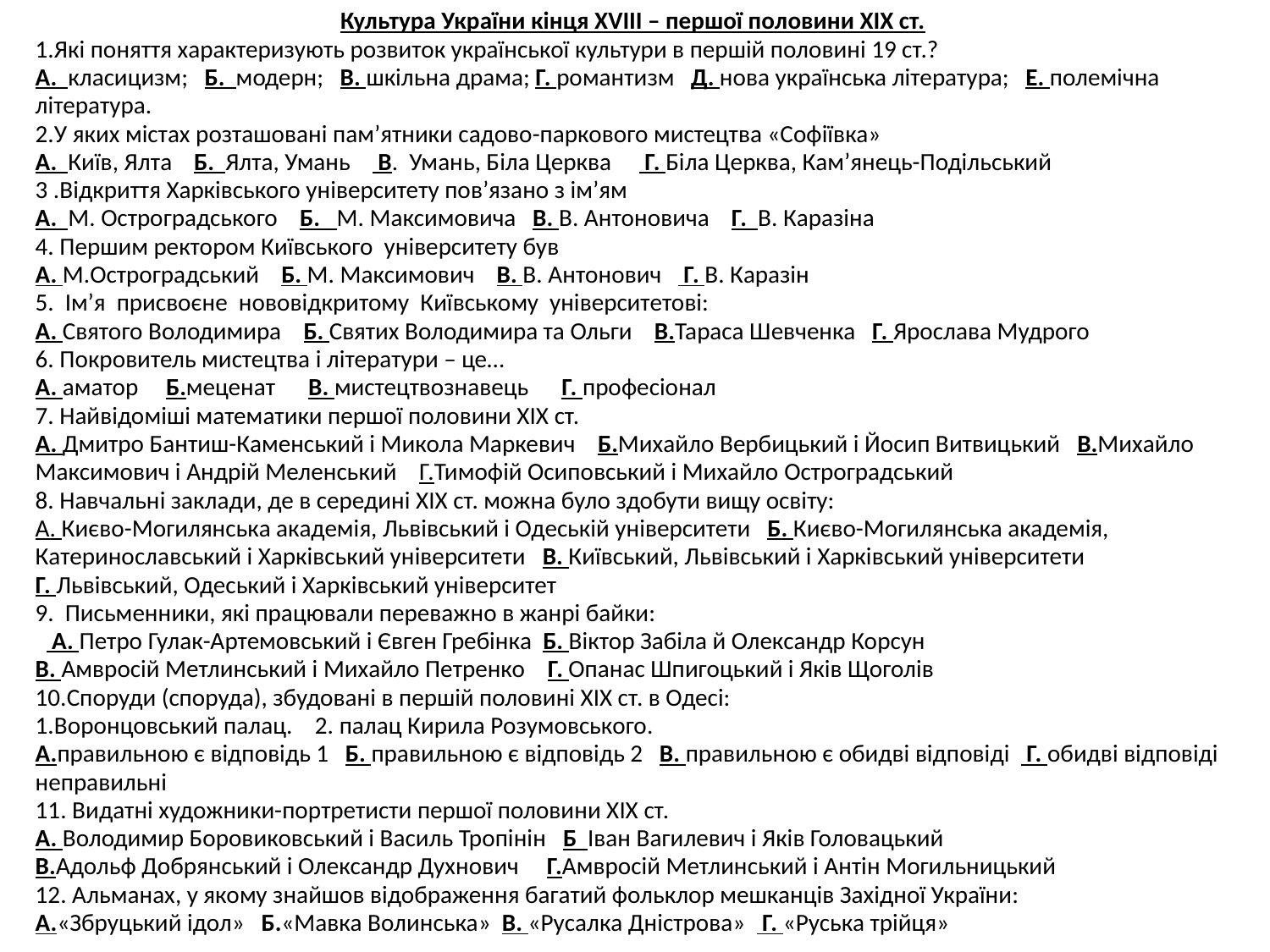

Культура України кінця ХVІІІ – першої половини ХІХ ст.
1.Які поняття характеризують розвиток української культури в першій половині 19 ст.?
А.  класицизм;   Б.  модерн;   В. шкільна драма; Г. романтизм   Д. нова українська література;   Е. полемічна література.
2.У яких містах розташовані пам’ятники садово-паркового мистецтва «Софіївка»
А.  Київ, Ялта    Б.  Ялта, Умань     В.  Умань, Біла Церква      Г. Біла Церква, Кам’янець-Подільський
3 .Відкриття Харківського університету пов’язано з ім’ям
А.  М. Остроградського    Б.   М. Максимовича   В. В. Антоновича    Г.  В. Каразіна
4. Першим ректором Київського  університету був
А. М.Остроградський    Б. М. Максимович    В. В. Антонович    Г. В. Каразін
5.  Імʼя  присвоєне  нововідкритому  Київському  університетові:
А. Святого Володимира    Б. Святих Володимира та Ольги    В.Тараса Шевченка   Г. Ярослава Мудрого
6. Покровитель мистецтва і літератури – це…
А. аматор     Б.меценат      В. мистецтвознавець      Г. професіонал
7. Найвідоміші математики першої половини ХІХ ст.
А. Дмитро Бантиш-Каменський і Микола Маркевич    Б.Михайло Вербицький і Йосип Витвицький   В.Михайло Максимович і Андрій Меленський    Г.Тимофій Осиповський і Михайло Остроградський
8. Навчальні заклади, де в середині ХІХ ст. можна було здобути вищу освіту:
А. Києво-Могилянська академія, Львівський і Одеській університети   Б. Києво-Могилянська академія, Катеринославський і Харківський університети   В. Київський, Львівський і Харківський університети
Г. Львівський, Одеський і Харківський університет
9.  Письменники, які працювали переважно в жанрі байки:
   А. Петро Гулак-Артемовський і Євген Гребінка  Б. Віктор Забіла й Олександр Корсун
В. Амвросій Метлинський і Михайло Петренко    Г. Опанас Шпигоцький і Яків Щоголів
10.Споруди (споруда), збудовані в першій половині ХІХ ст. в Одесі:
1.Воронцовський палац.    2. палац Кирила Розумовського.
А.правильною є відповідь 1   Б. правильною є відповідь 2   В. правильною є обидві відповіді   Г. обидві відповіді неправильні
11. Видатні художники-портретисти першої половини ХІХ ст.
А. Володимир Боровиковський і Василь Тропінін   Б  Іван Вагилевич і Яків Головацький
В.Адольф Добрянський і Олександр Духнович     Г.Амвросій Метлинський і Антін Могильницький
12. Альманах, у якому знайшов відображення багатий фольклор мешканців Західної України:
А.«Збруцький ідол»   Б.«Мавка Волинська»  В. «Русалка Дністрова»   Г. «Руська трійця»